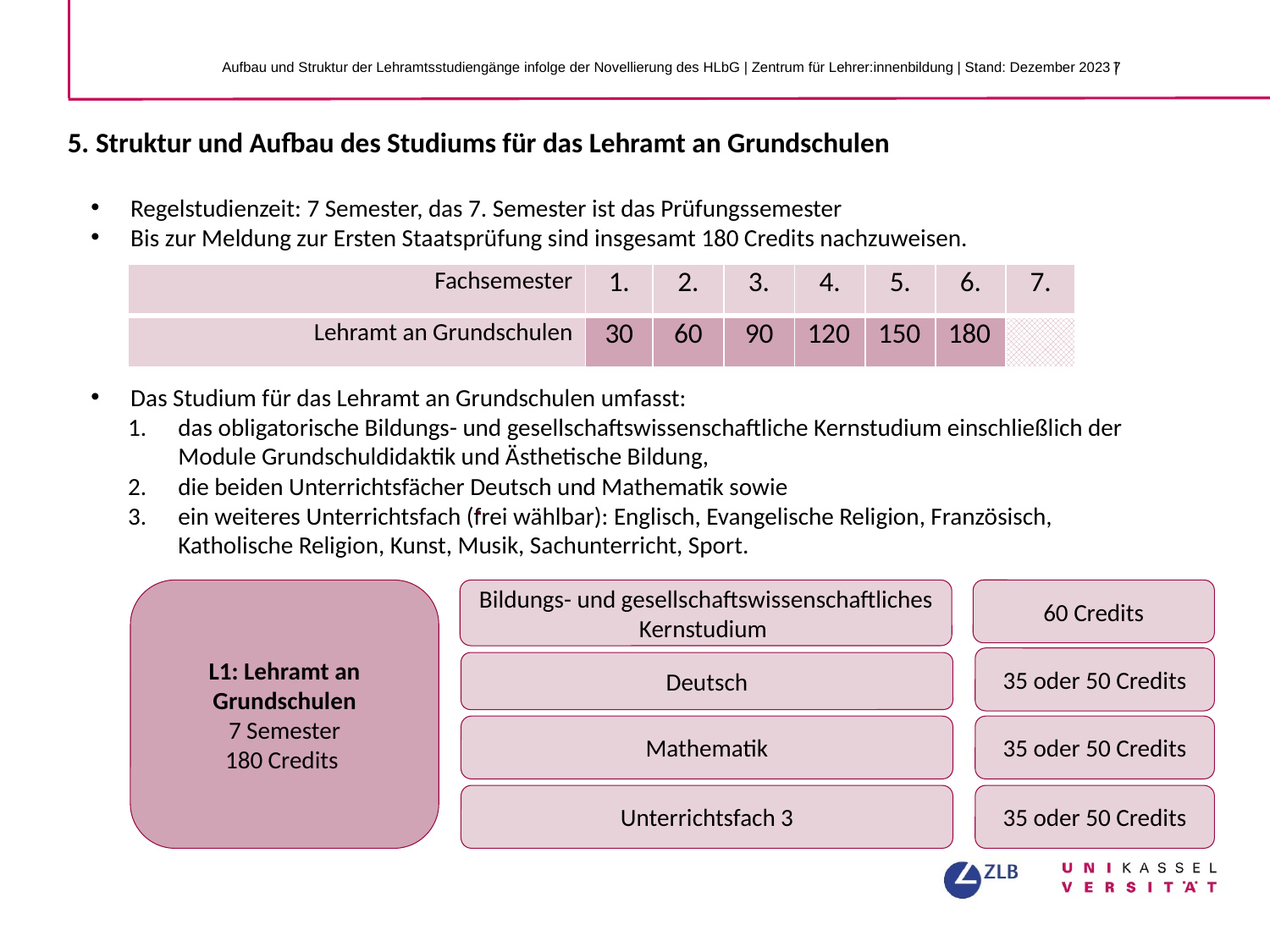

Aufbau und Struktur der Lehramtsstudiengänge infolge der Novellierung des HLbG | Zentrum für Lehrer:innenbildung | Stand: Dezember 2023 |
5. Struktur und Aufbau des Studiums für das Lehramt an Grundschulen
Regelstudienzeit: 7 Semester, das 7. Semester ist das Prüfungssemester
Bis zur Meldung zur Ersten Staatsprüfung sind insgesamt 180 Credits nachzuweisen.
| Fachsemester | 1. | 2. | 3. | 4. | 5. | 6. | 7. |
| --- | --- | --- | --- | --- | --- | --- | --- |
| Lehramt an Grundschulen | 30 | 60 | 90 | 120 | 150 | 180 |  |
Das Studium für das Lehramt an Grundschulen umfasst:
das obligatorische Bildungs- und gesellschaftswissenschaftliche Kernstudium einschließlich der Module Grundschuldidaktik und Ästhetische Bildung,
die beiden Unterrichtsfächer Deutsch und Mathematik sowie
ein weiteres Unterrichtsfach (frei wählbar): Englisch, Evangelische Religion, Französisch, Katholische Religion, Kunst, Musik, Sachunterricht, Sport.

L1: Lehramt an Grundschulen
7 Semester
180 Credits

60 Credits
.

Bildungs- und gesellschaftswissenschaftliches Kernstudium

35 oder 50 Credits

Deutsch

Mathematik
35 oder 50 Credits
Unterrichtsfach 3
35 oder 50 Credits